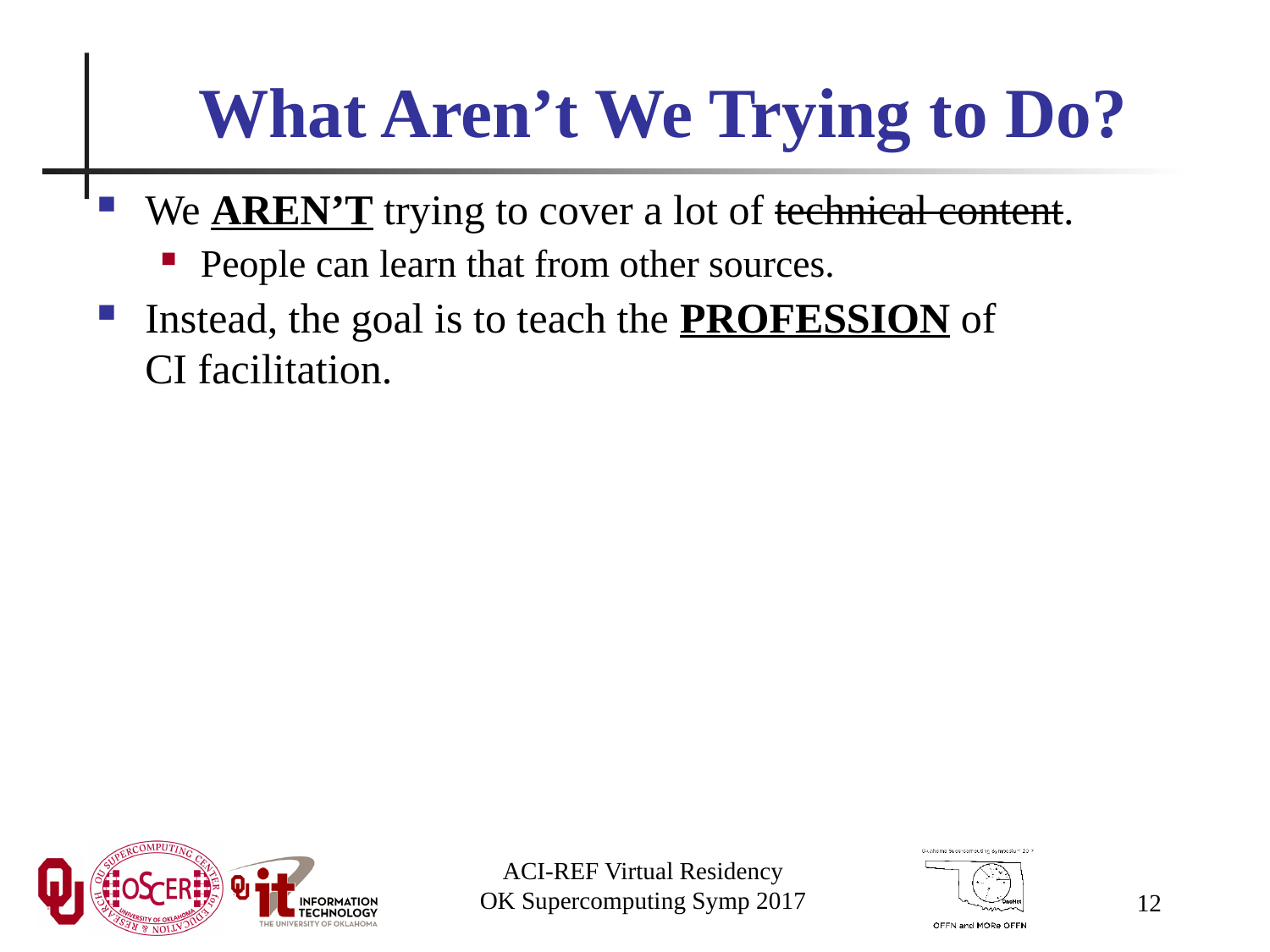

# What Aren’t We Trying to Do?
We AREN’T trying to cover a lot of technical content.
People can learn that from other sources.
Instead, the goal is to teach the PROFESSION of             CI facilitation.

12